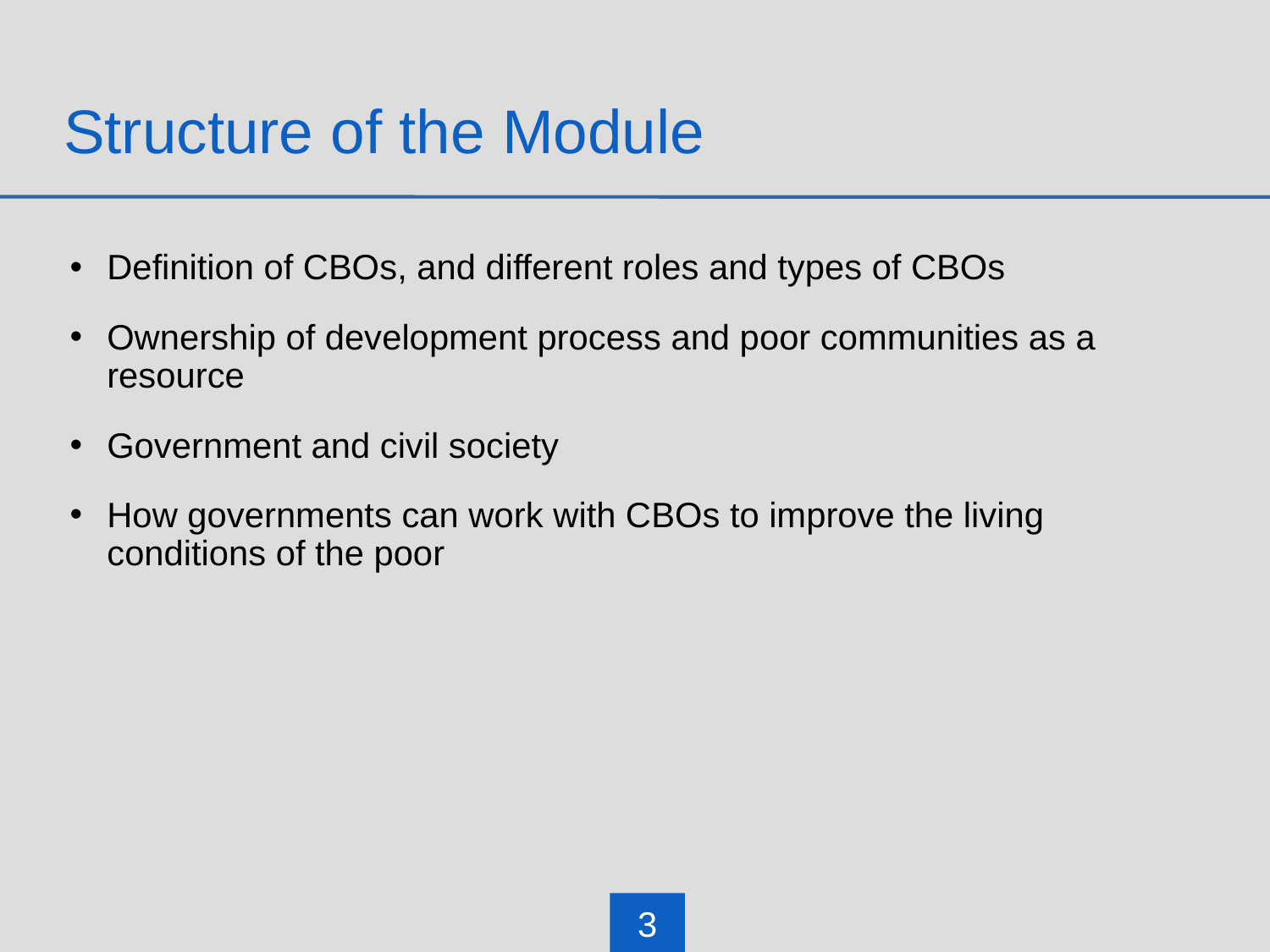

# Structure of the Module
Definition of CBOs, and different roles and types of CBOs
Ownership of development process and poor communities as a resource
Government and civil society
How governments can work with CBOs to improve the living conditions of the poor
3